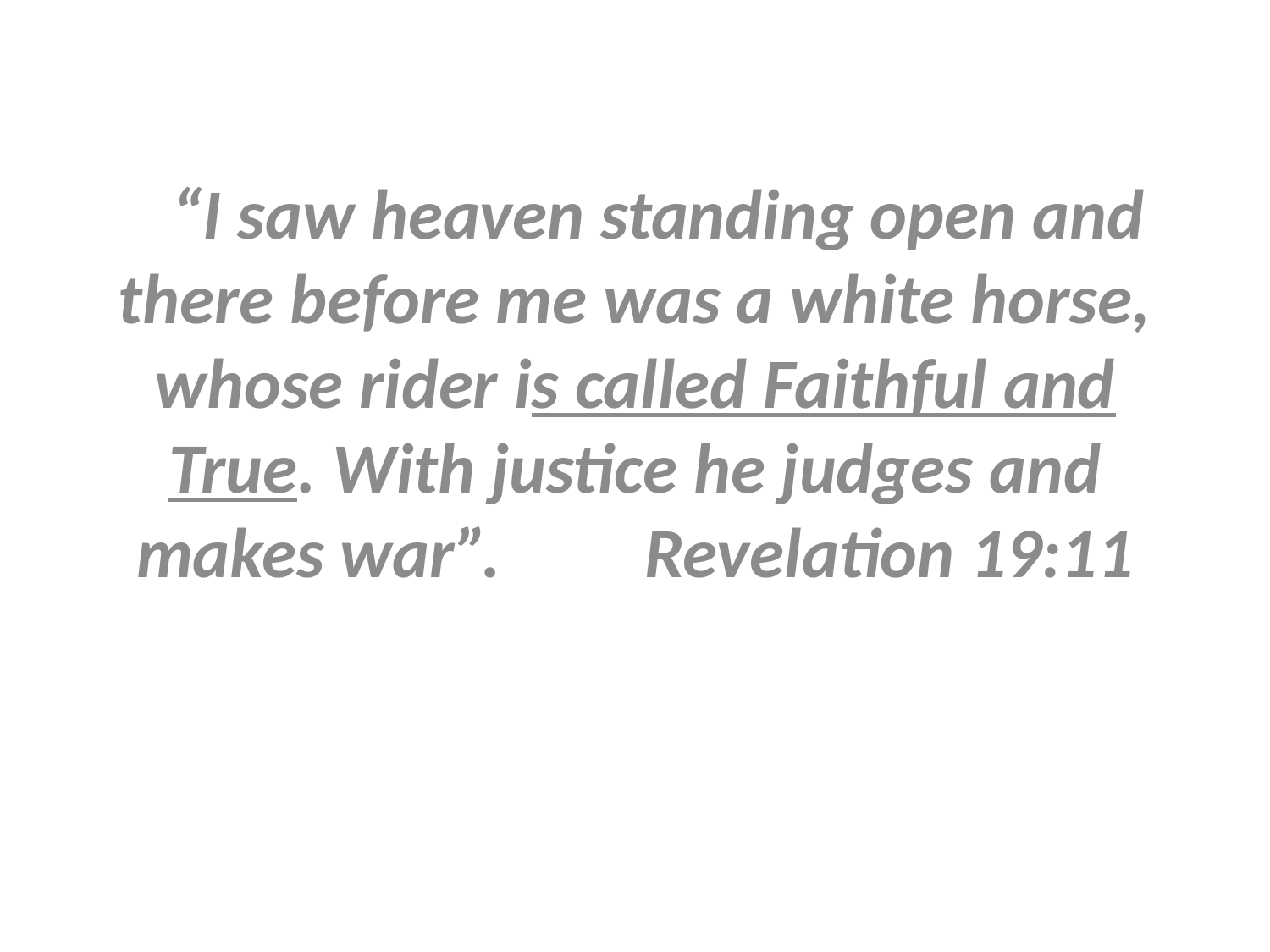

“I saw heaven standing open and there before me was a white horse, whose rider is called Faithful and True. With justice he judges and makes war”.		Revelation 19:11